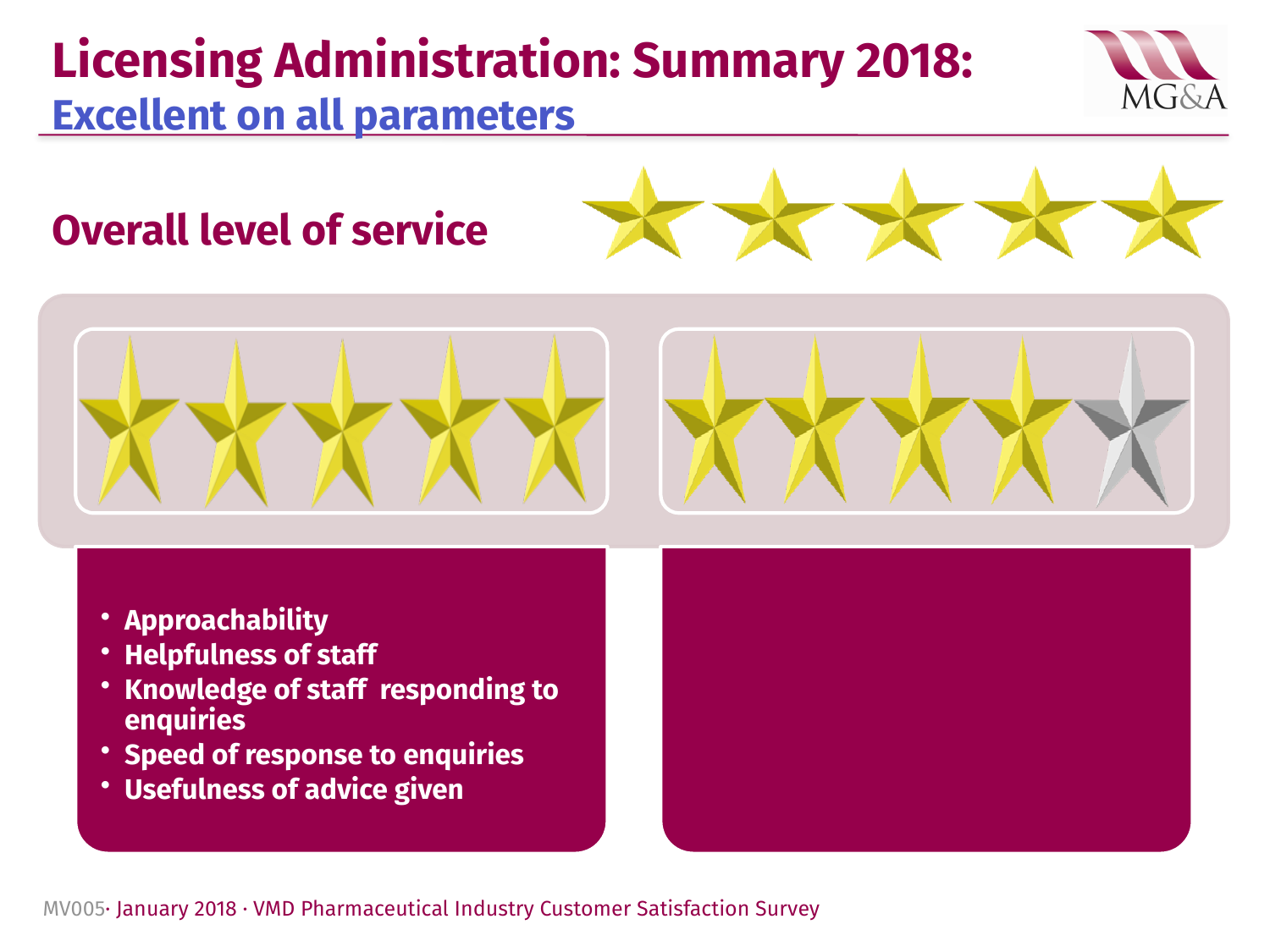

# Licensing Administration: Summary 2018: Excellent on all parameters

Overall level of service

Approachability
Helpfulness of staff
Knowledge of staff  responding to enquiries
Speed of response to enquiries
Usefulness of advice given